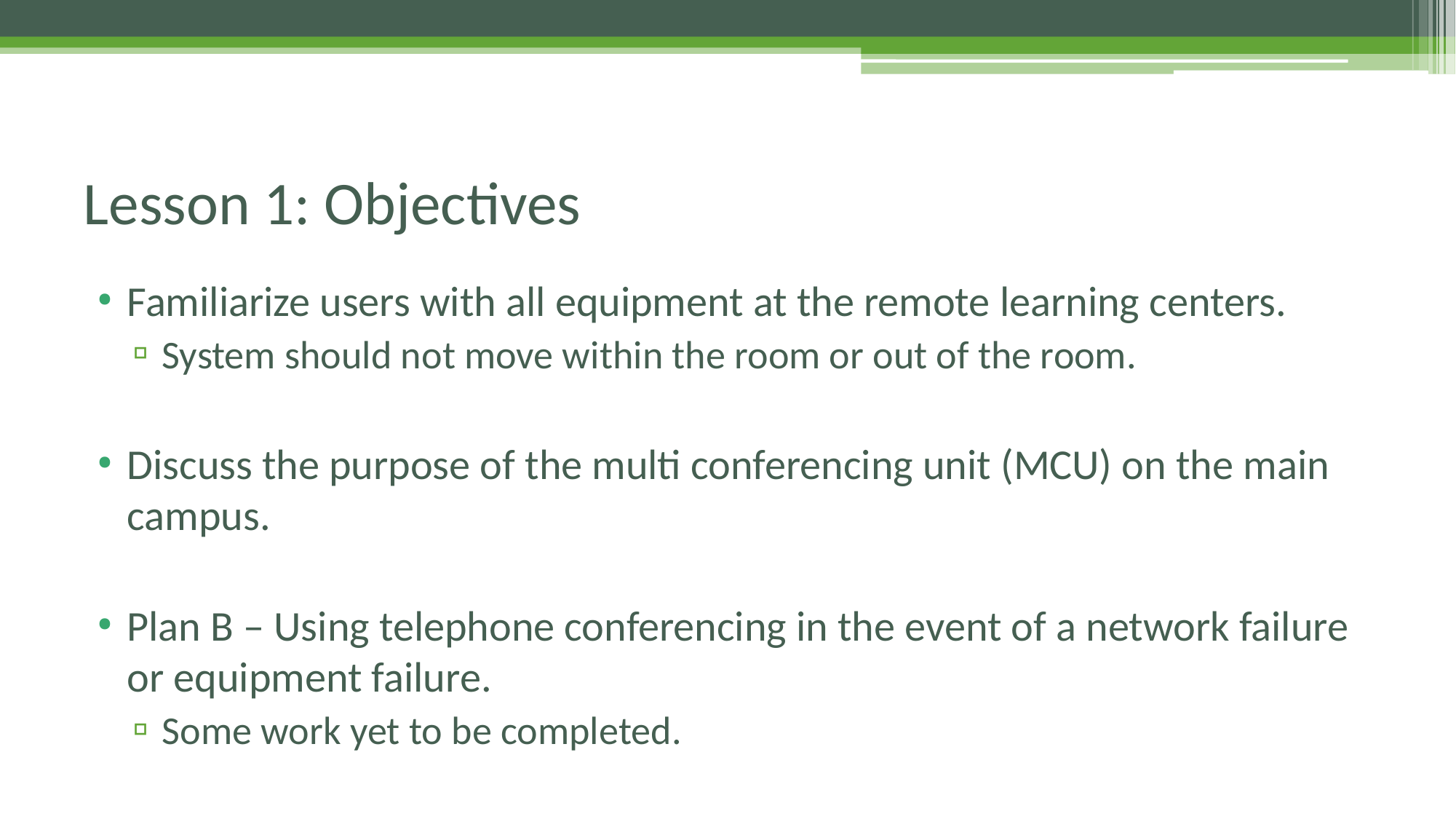

# Lesson 1: Objectives
Familiarize users with all equipment at the remote learning centers.
System should not move within the room or out of the room.

Discuss the purpose of the multi conferencing unit (MCU) on the main campus.

Plan B – Using telephone conferencing in the event of a network failure or equipment failure.
Some work yet to be completed.